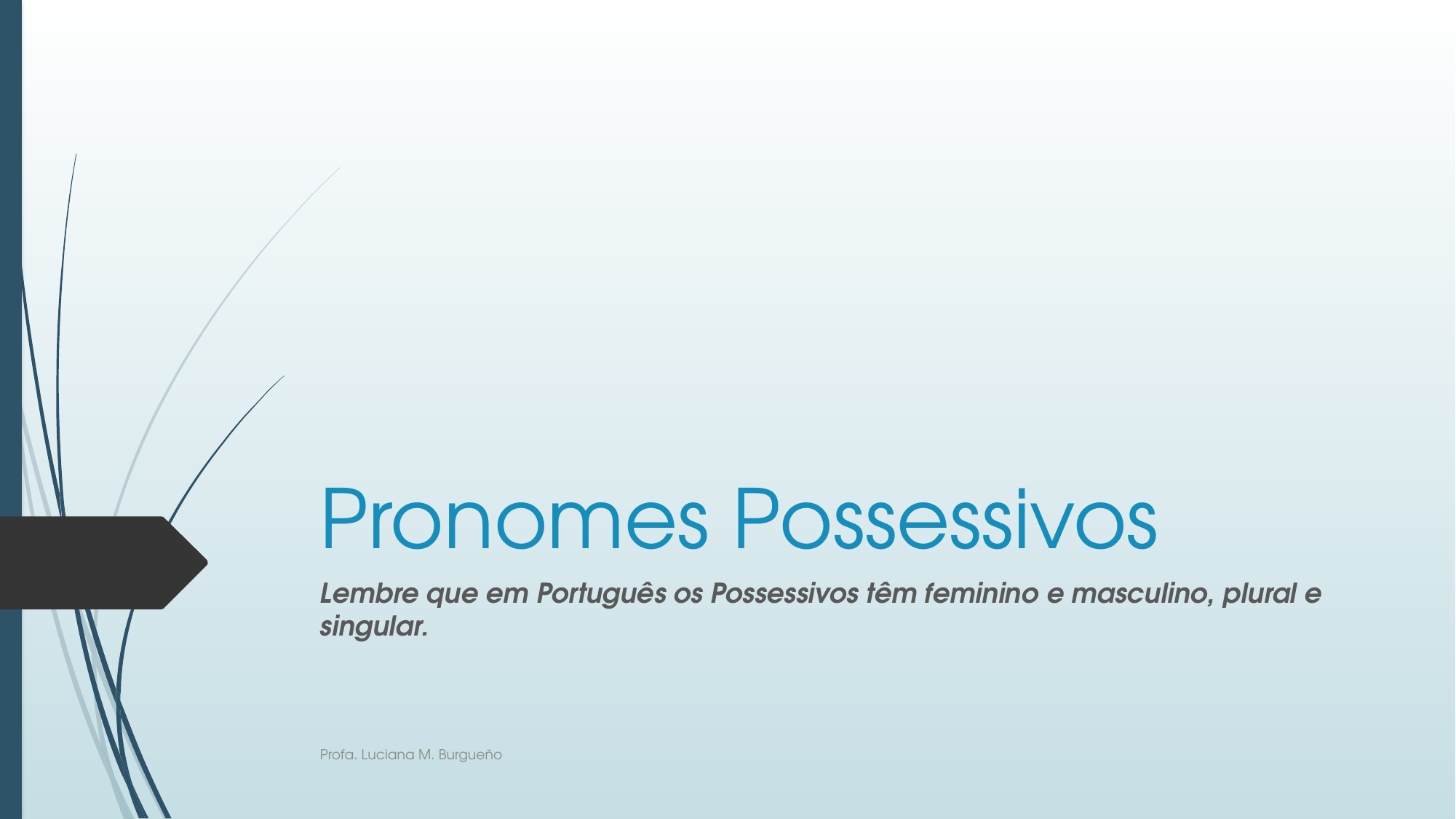

# Pronomes Possessivos
Lembre que em Português os Possessivos têm feminino e masculino, plural e singular.
Profa. Luciana M. Burgueño